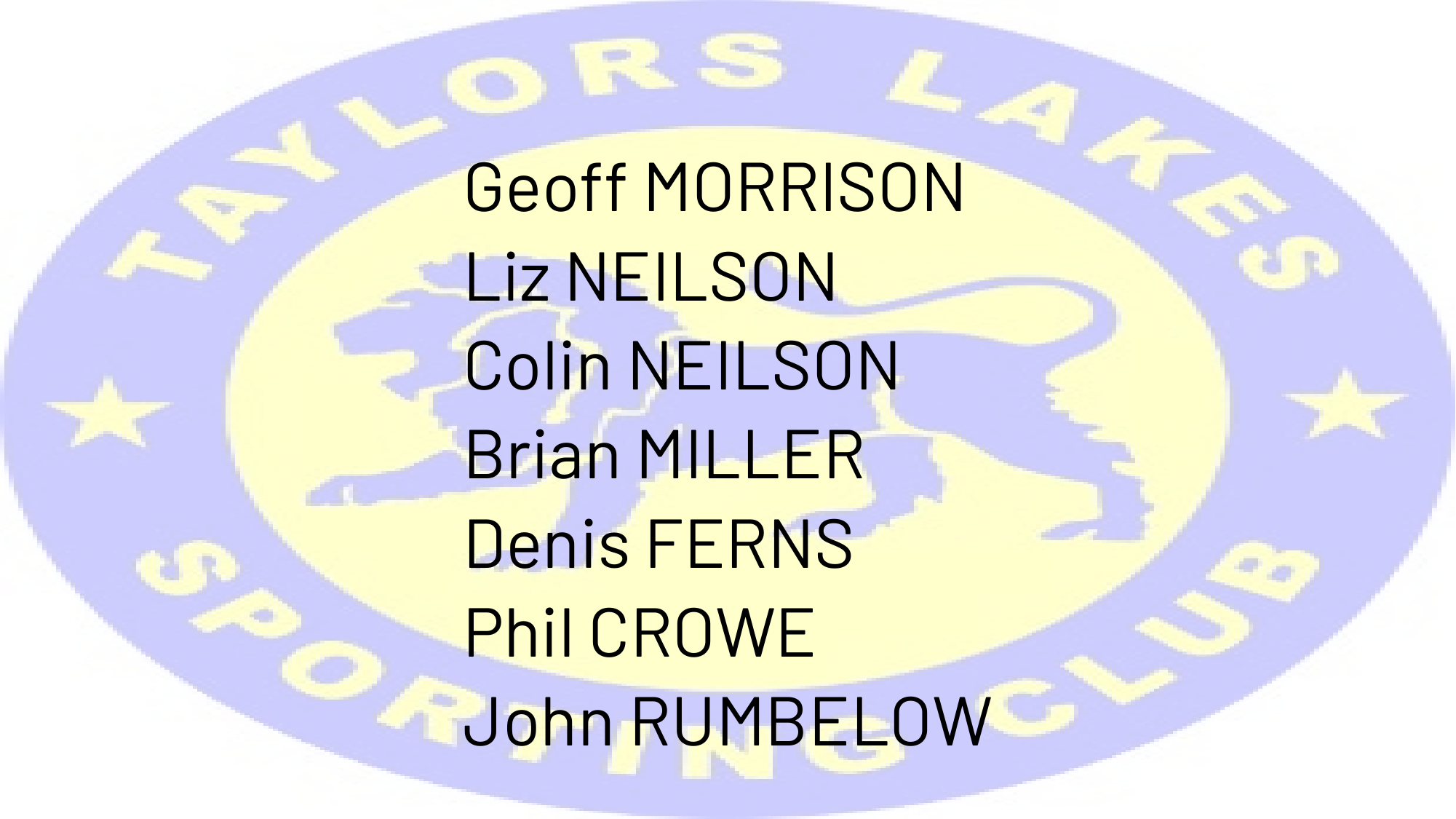

Geoff MORRISON
Liz NEILSON
Colin NEILSON
Brian MILLER
Denis FERNS
Phil CROWE
John RUMBELOW